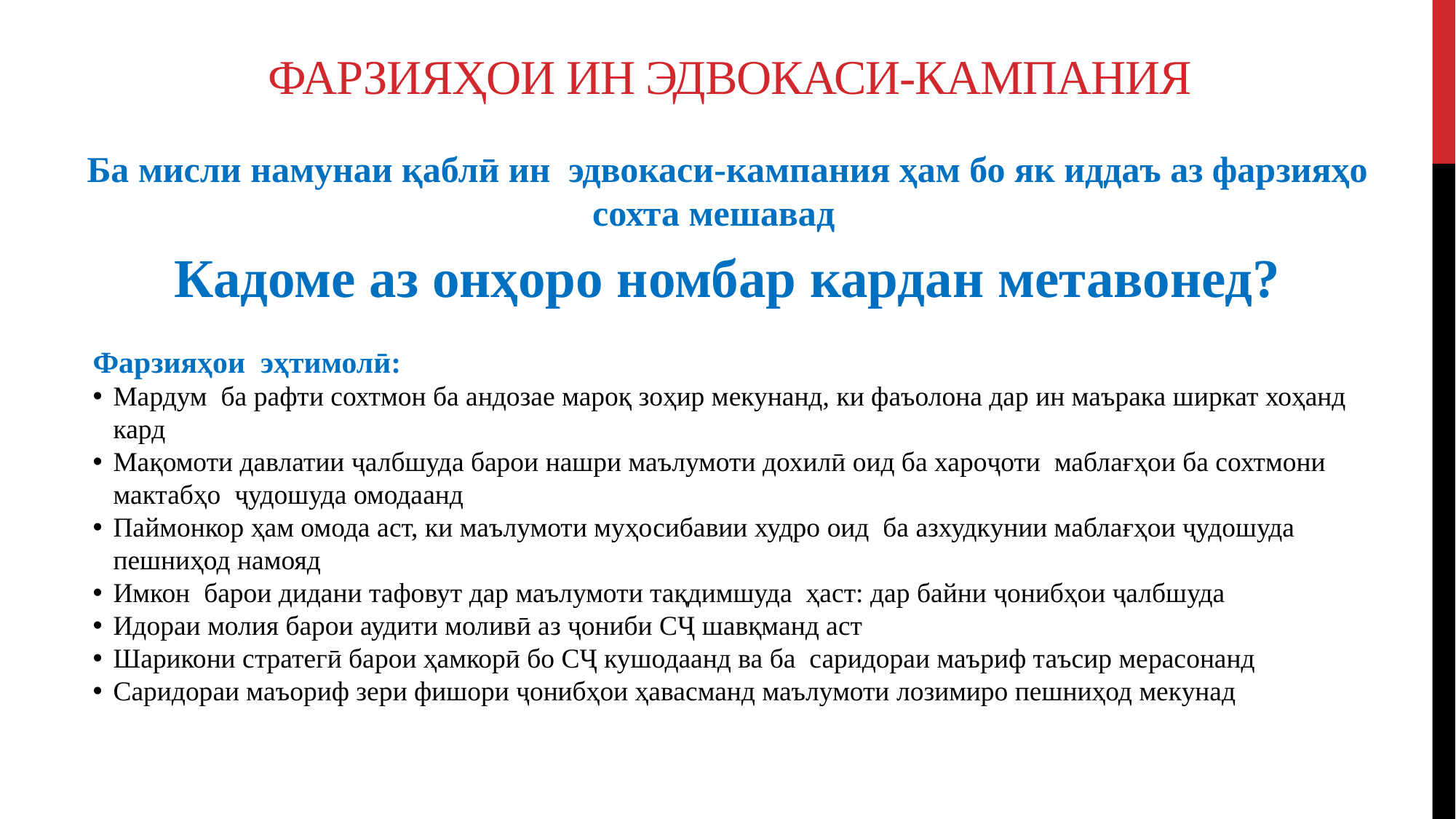

# Фарзияҳои ин эдвокаси-кампания
Ба мисли намунаи қаблӣ ин  эдвокаси-кампания ҳам бо як иддаъ аз фарзияҳо сохта мешавад
Кадоме аз онҳоро номбар кардан метавонед?
Фарзияҳои  эҳтимолӣ:
Мардум  ба рафти сохтмон ба андозае мароқ зоҳир мекунанд, ки фаъолона дар ин маърака ширкат хоҳанд кард
Мақомоти давлатии ҷалбшуда барои нашри маълумоти дохилӣ оид ба хароҷоти  маблағҳои ба сохтмони мактабҳо  ҷудошуда омодаанд
Паймонкор ҳам омода аст, ки маълумоти муҳосибавии худро оид  ба азхудкунии маблағҳои ҷудошуда пешниҳод намояд
Имкон  барои дидани тафовут дар маълумоти тақдимшуда  ҳаст: дар байни ҷонибҳои ҷалбшуда
Идораи молия барои аудити моливӣ аз ҷониби СҶ шавқманд аст
Шарикони стратегӣ барои ҳамкорӣ бо СҶ кушодаанд ва ба  саридораи маъриф таъсир мерасонанд
Саридораи маъориф зери фишори ҷонибҳои ҳавасманд маълумоти лозимиро пешниҳод мекунад